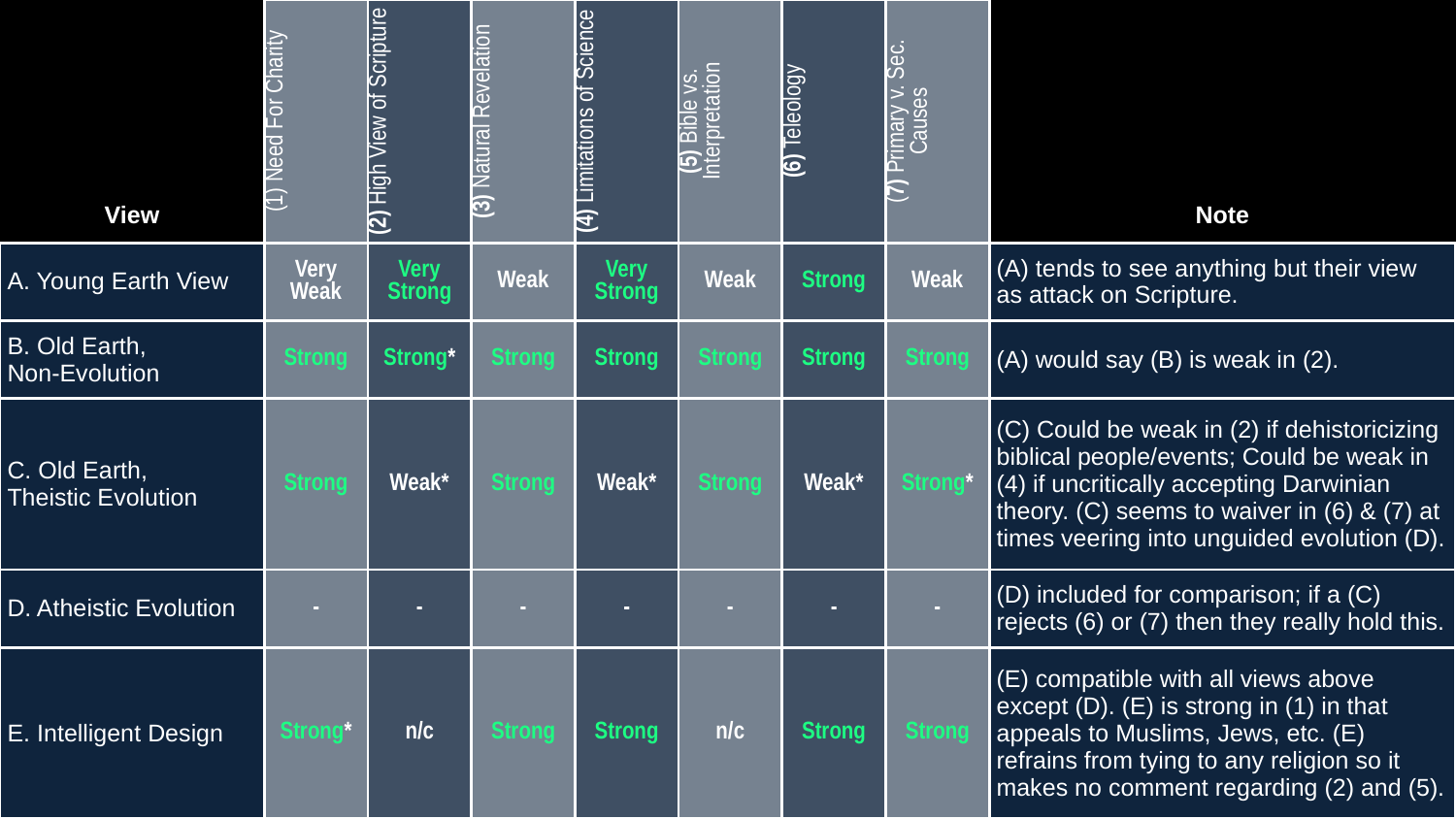

| View | (1) Need For Charity | (2) High View of Scripture | (3) Natural Revelation | (4) Limitations of Science | (5) Bible vs. Interpretation | (6) Teleology | (7) Primary v. Sec. Causes | Note |
| --- | --- | --- | --- | --- | --- | --- | --- | --- |
| A. Young Earth View | Very Weak | Very Strong | Weak | Very Strong | Weak | Strong | Weak | (A) tends to see anything but their view as attack on Scripture. |
| B. Old Earth, Non-Evolution | Strong | Strong\* | Strong | Strong | Strong | Strong | Strong | (A) would say (B) is weak in (2). |
| C. Old Earth, Theistic Evolution | Strong | Weak\* | Strong | Weak\* | Strong | Weak\* | Strong\* | (C) Could be weak in (2) if dehistoricizing biblical people/events; Could be weak in (4) if uncritically accepting Darwinian theory. (C) seems to waiver in (6) & (7) at times veering into unguided evolution (D). |
| D. Atheistic Evolution | - | - | - | - | - | - | - | (D) included for comparison; if a (C) rejects (6) or (7) then they really hold this. |
| E. Intelligent Design | Strong\* | n/c | Strong | Strong | n/c | Strong | Strong | (E) compatible with all views above except (D). (E) is strong in (1) in that appeals to Muslims, Jews, etc. (E) refrains from tying to any religion so it makes no comment regarding (2) and (5). |